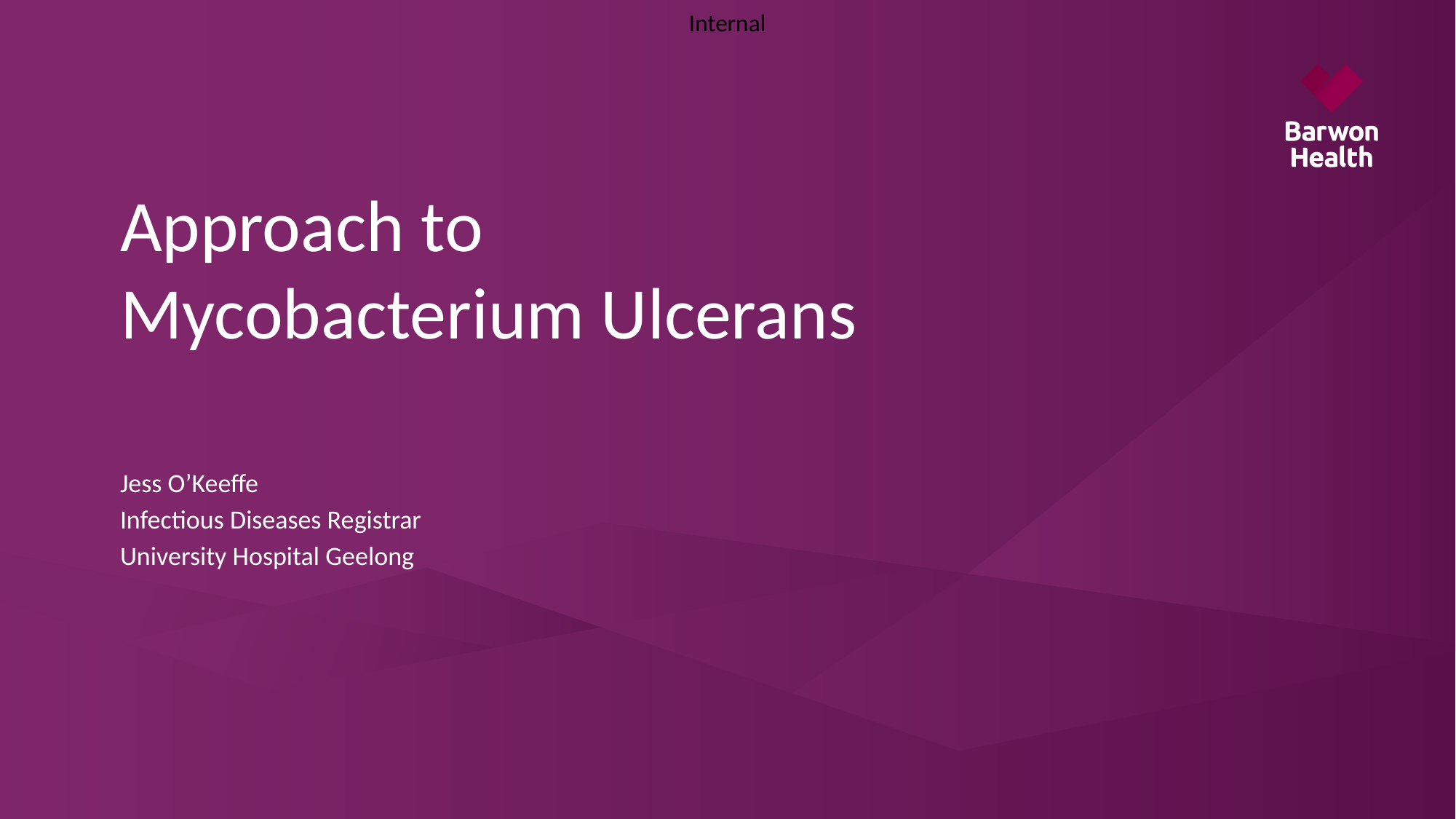

# Approach to Mycobacterium Ulcerans
Jess O’Keeffe
Infectious Diseases Registrar
University Hospital Geelong